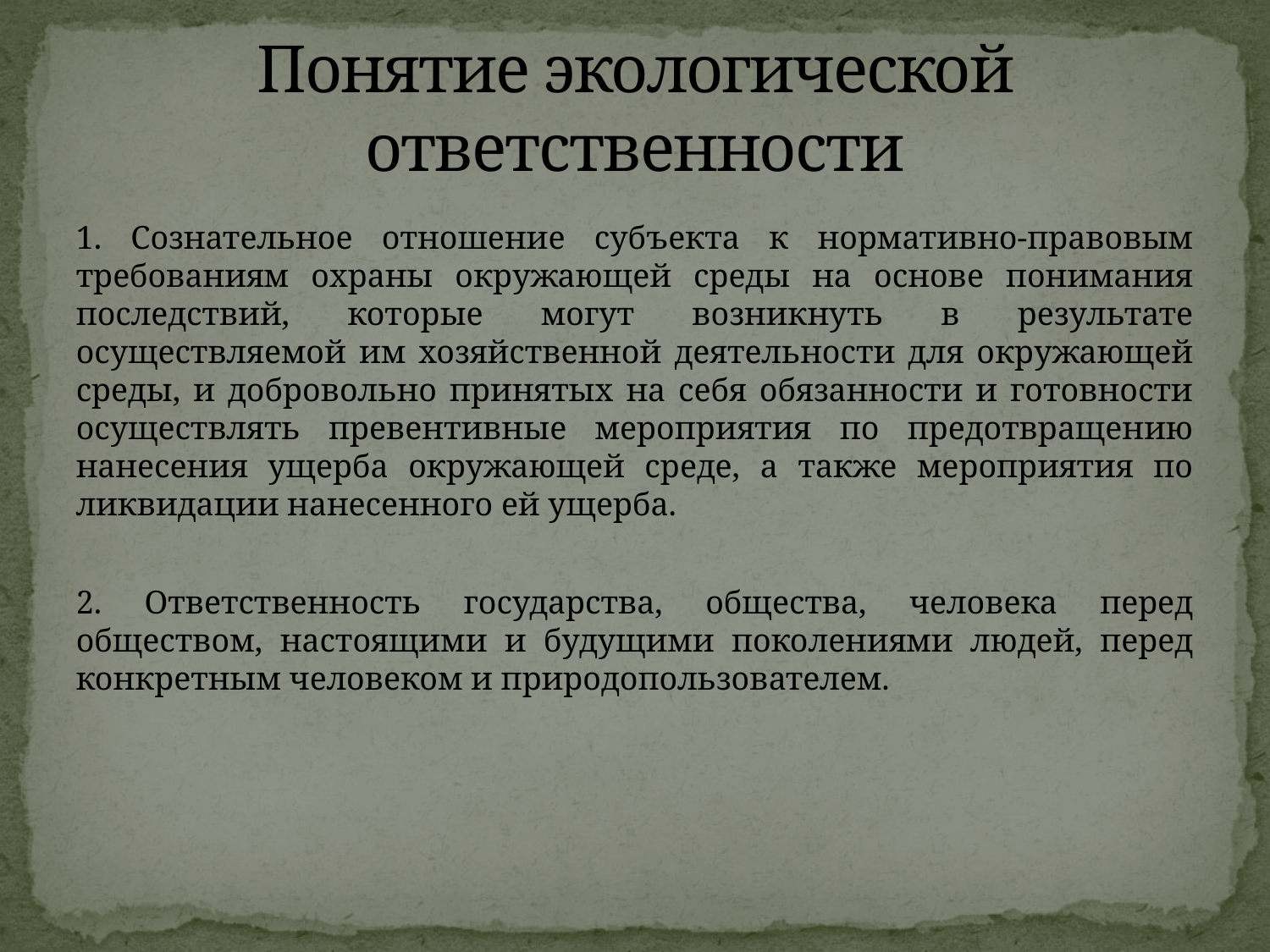

# Понятие экологической ответственности
1. Сознательное отношение субъекта к нормативно-правовым требованиям охраны окружающей среды на основе понимания последствий, которые могут возникнуть в результате осуществляемой им хозяйственной деятельности для окружающей среды, и добровольно принятых на себя обязанности и готовности осуществлять превентивные мероприятия по предотвращению нанесения ущерба окружающей среде, а также мероприятия по ликвидации нанесенного ей ущерба.

2. Ответственность государства, общества, человека перед обществом, настоящими и будущими поколениями людей, перед конкретным человеком и природопользователем.